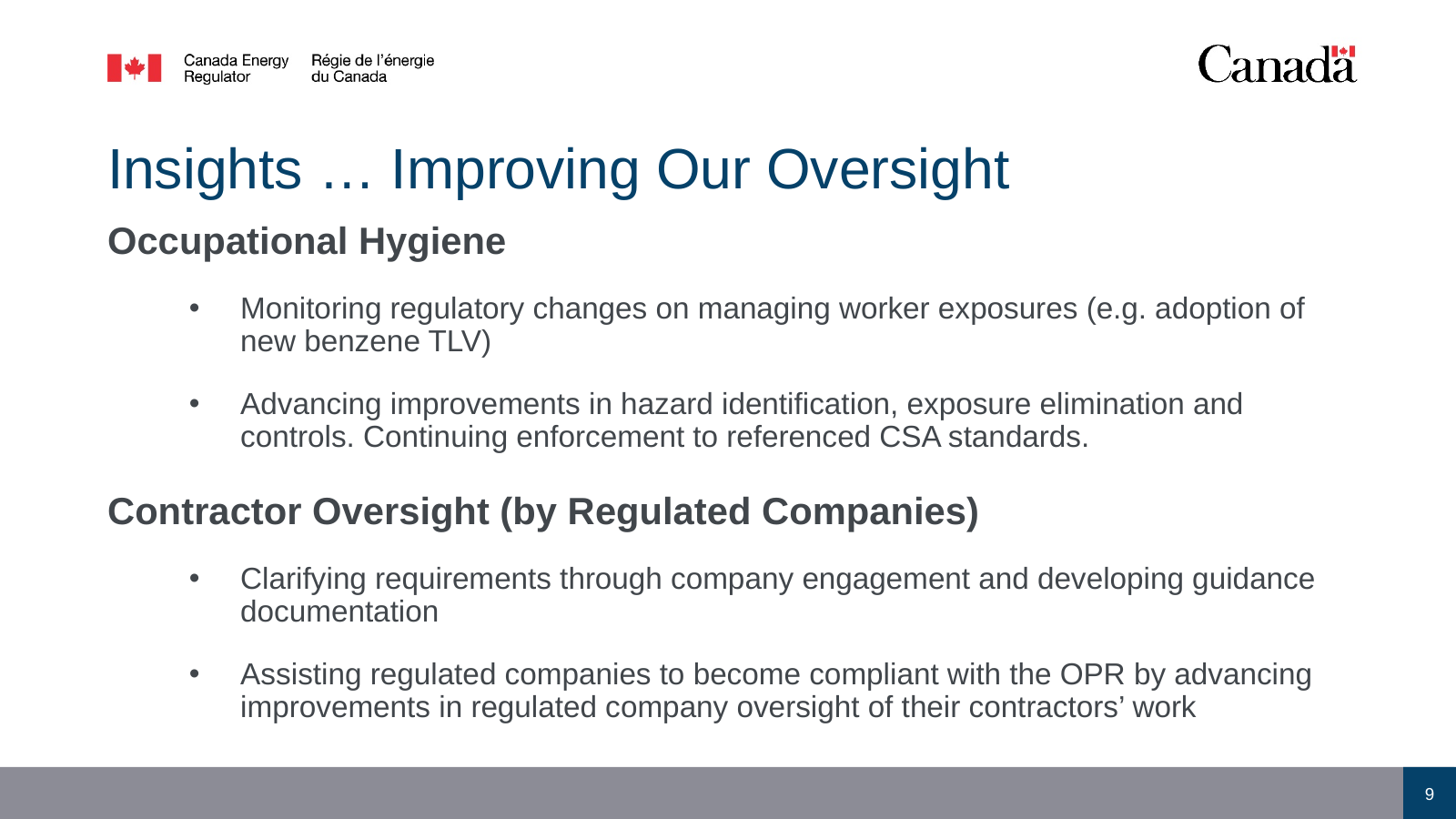

# Insights … Improving Our Oversight
Occupational Hygiene
Monitoring regulatory changes on managing worker exposures (e.g. adoption of new benzene TLV)
Advancing improvements in hazard identification, exposure elimination and controls. Continuing enforcement to referenced CSA standards.
Contractor Oversight (by Regulated Companies)
Clarifying requirements through company engagement and developing guidance documentation
Assisting regulated companies to become compliant with the OPR by advancing improvements in regulated company oversight of their contractors’ work